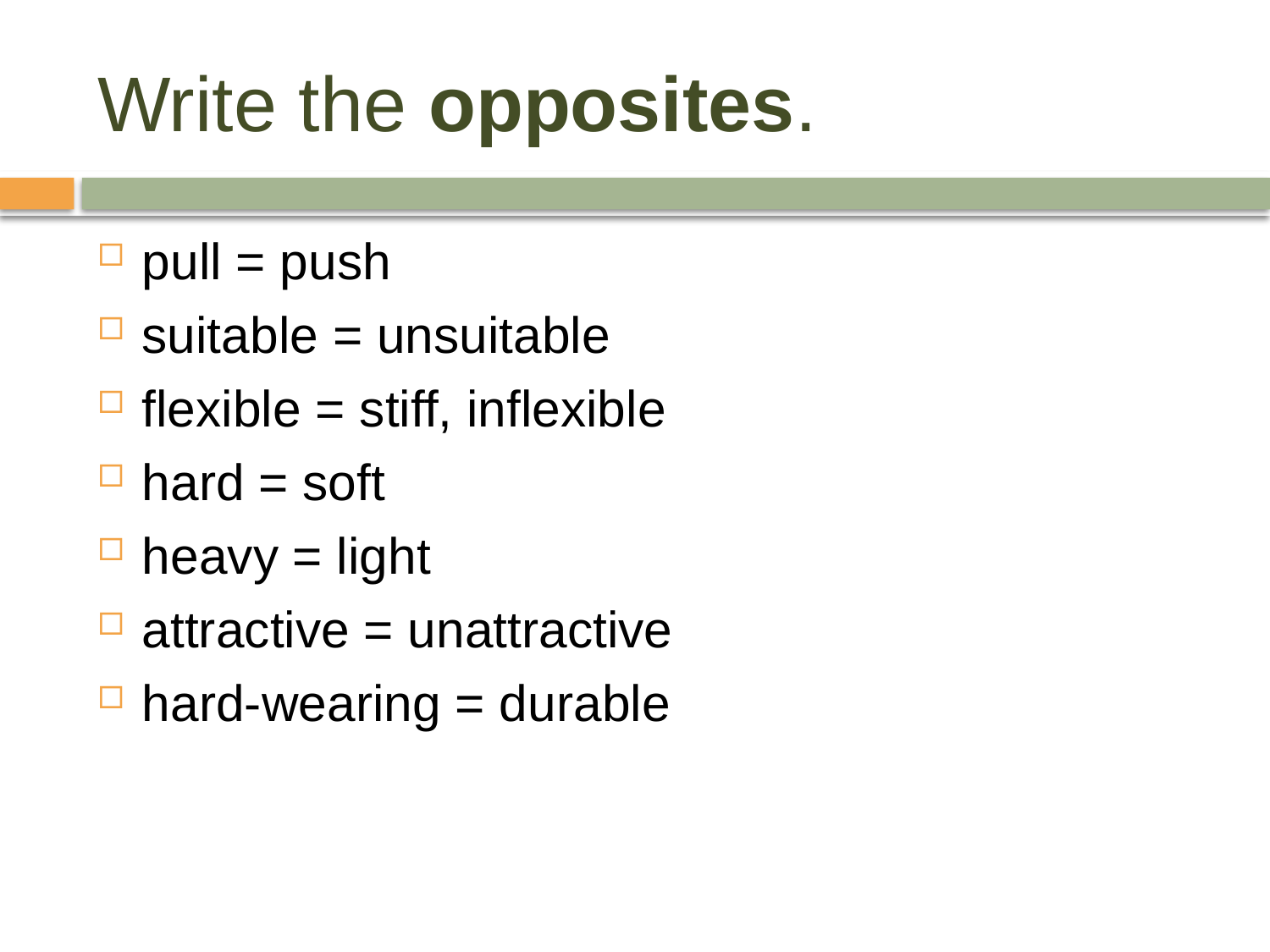

# Write the opposites.
pull = push
suitable = unsuitable
flexible = stiff, inflexible
hard = soft
heavy = light
attractive = unattractive
hard-wearing = durable